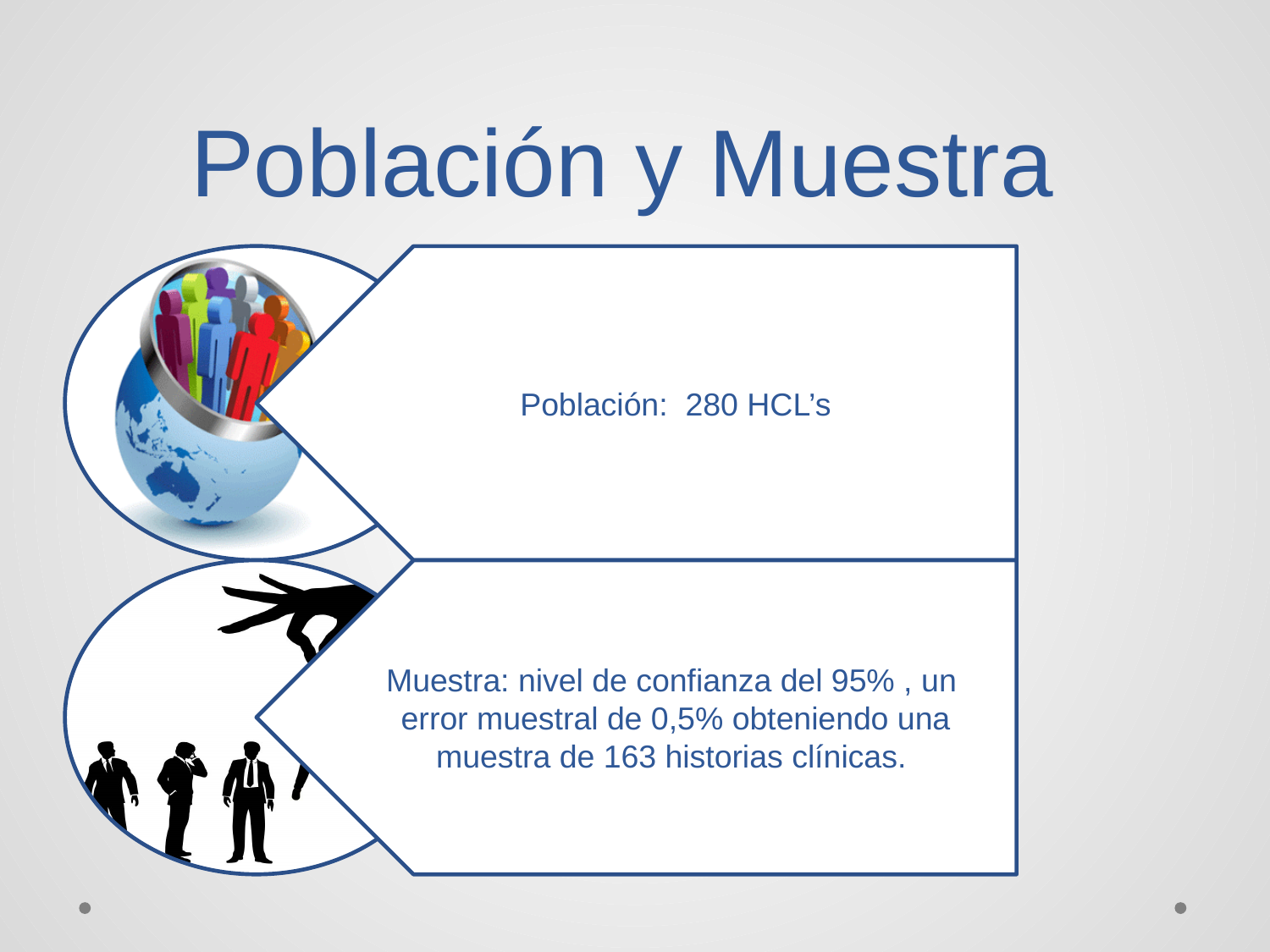

# Población y Muestra
Población:  280 HCL’s
Muestra: nivel de confianza del 95% , un  error muestral de 0,5% obteniendo una muestra de 163 historias clínicas.